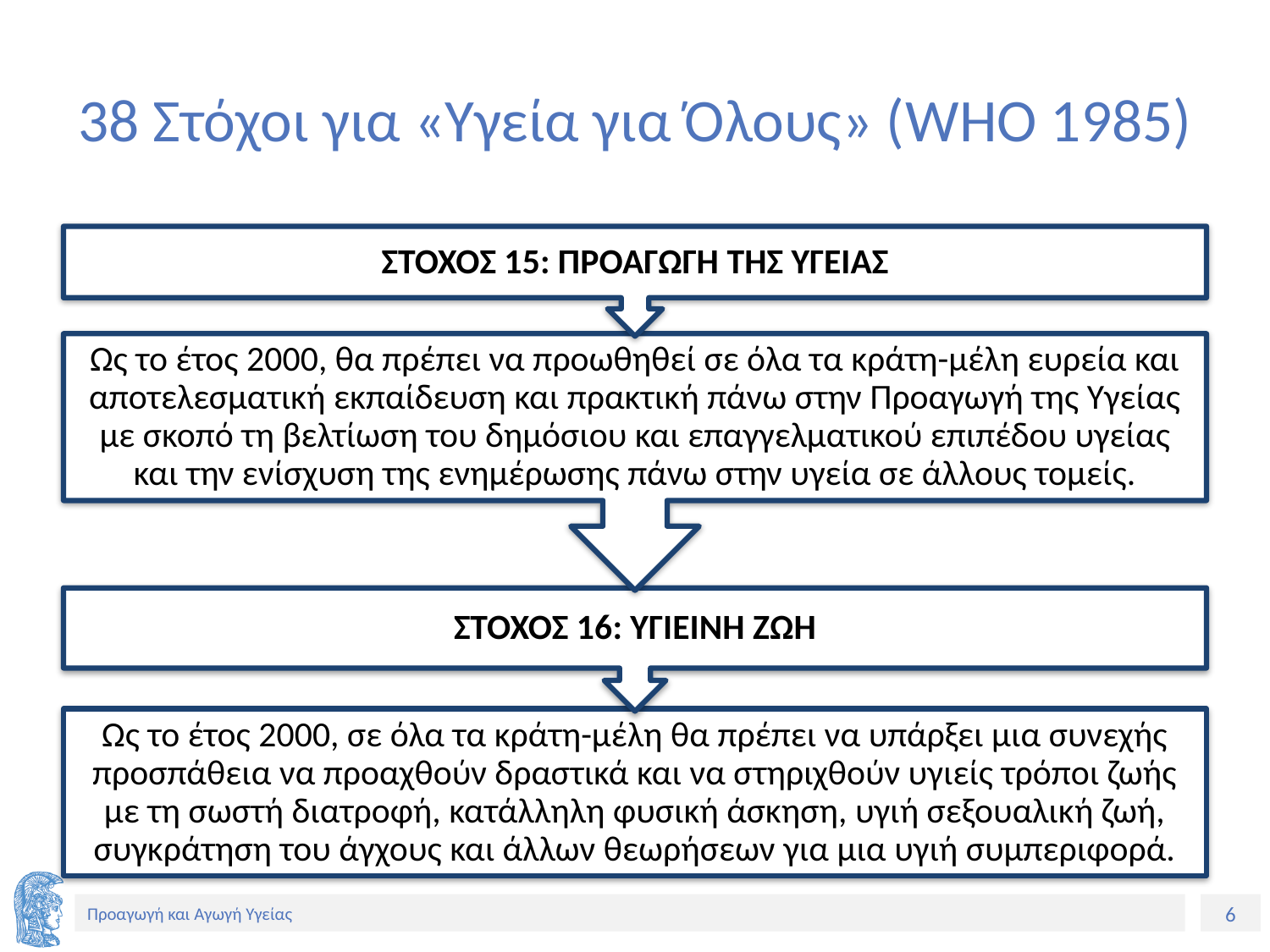

# 38 Στόχοι για «Υγεία για Όλους» (WHO 1985)
Ως το έτος 2000, σε όλα τα κράτη-μέλη θα πρέπει να υπάρξει μια συνεχής προσπάθεια να προαχθούν δραστικά και να στηριχθούν υγιείς τρόποι ζωής με τη σωστή διατροφή, κατάλληλη φυσική άσκηση, υγιή σεξουαλική ζωή, συγκράτηση του άγχους και άλλων θεωρήσεων για μια υγιή συμπεριφορά.
ΣΤΟΧΟΣ 16: ΥΓΙΕΙΝΗ ΖΩΗ
Ως το έτος 2000, θα πρέπει να προωθηθεί σε όλα τα κράτη-μέλη ευρεία και αποτελεσματική εκπαίδευση και πρακτική πάνω στην Προαγωγή της Υγείας με σκοπό τη βελτίωση του δημόσιου και επαγγελματικού επιπέδου υγείας και την ενίσχυση της ενημέρωσης πάνω στην υγεία σε άλλους τομείς.
ΣΤΟΧΟΣ 15: ΠΡΟΑΓΩΓΗ ΤΗΣ ΥΓΕΙΑΣ